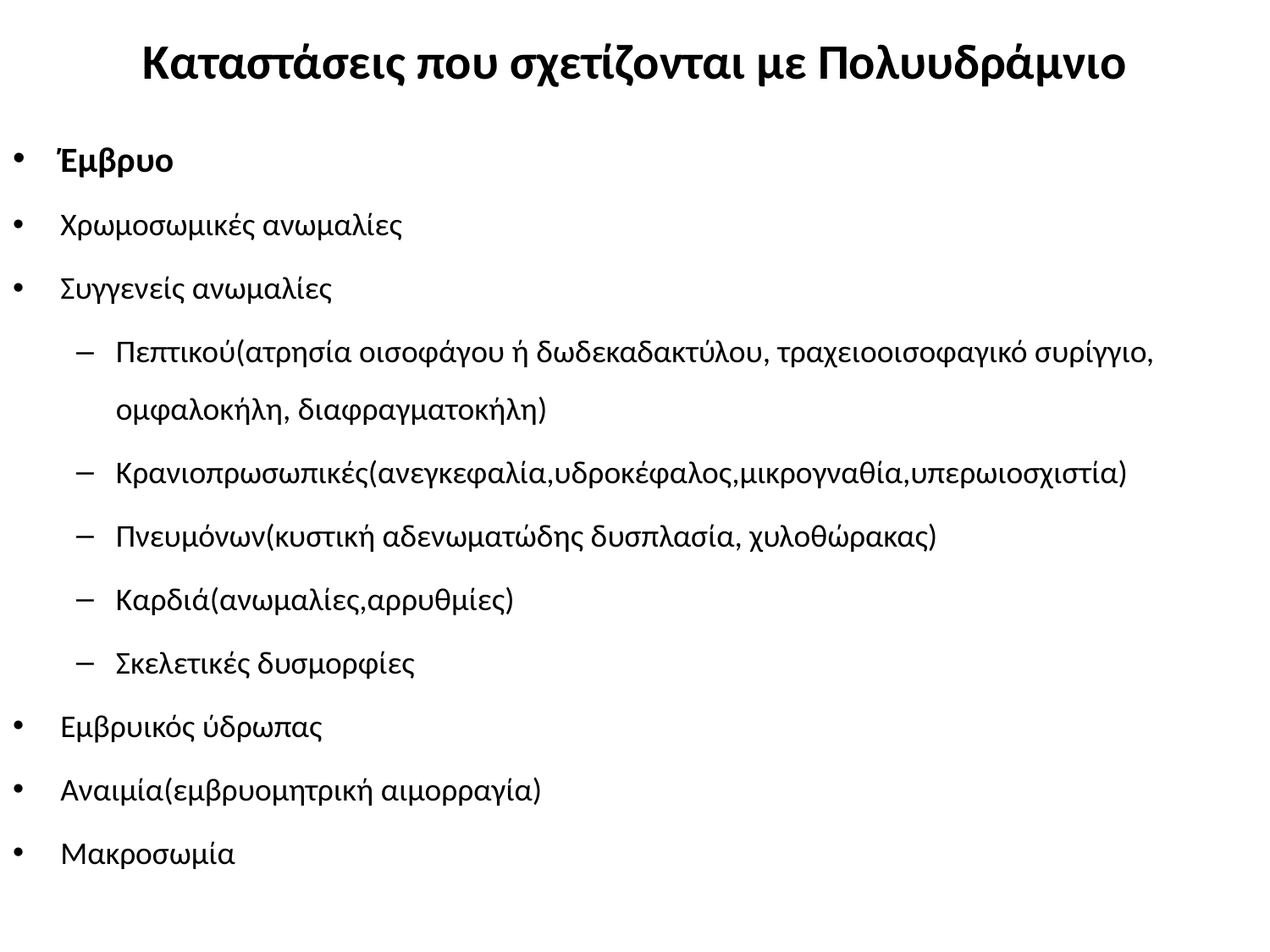

# Καταστάσεις που σχετίζονται με Πολυυδράμνιο
Έμβρυο
Χρωμοσωμικές ανωμαλίες
Συγγενείς ανωμαλίες
Πεπτικού(ατρησία οισοφάγου ή δωδεκαδακτύλου, τραχειοοισοφαγικό συρίγγιο, ομφαλοκήλη, διαφραγματοκήλη)
Κρανιοπρωσωπικές(ανεγκεφαλία,υδροκέφαλος,μικρογναθία,υπερωιοσχιστία)
Πνευμόνων(κυστική αδενωματώδης δυσπλασία, χυλοθώρακας)
Καρδιά(ανωμαλίες,αρρυθμίες)
Σκελετικές δυσμορφίες
Εμβρυικός ύδρωπας
Αναιμία(εμβρυομητρική αιμορραγία)
Μακροσωμία